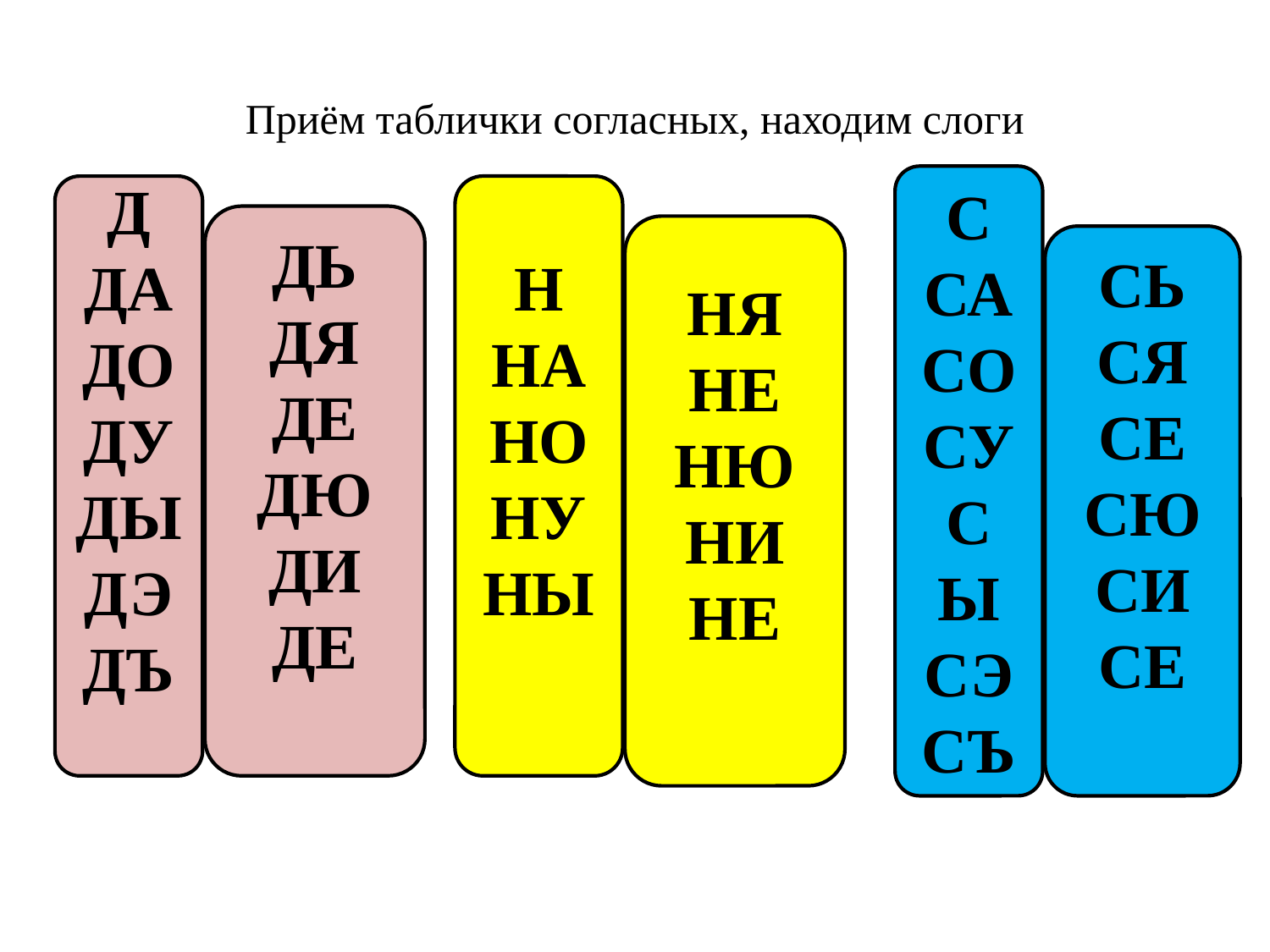

# Приём таблички согласных, находим слоги

С
СА
СО
СУ
СЫ
СЭ
СЪ

Д
ДА
ДО
ДУ
ДЫ
ДЭ
ДЪ

Н
НА
НО
НУ
НЫ

ДЬ
ДЯ
ДЕ
ДЮ
ДИ
ДЕ

НЯ
НЕ
НЮ
НИ
НЕ

СЬ
СЯ
СЕ
СЮ
СИ
СЕ